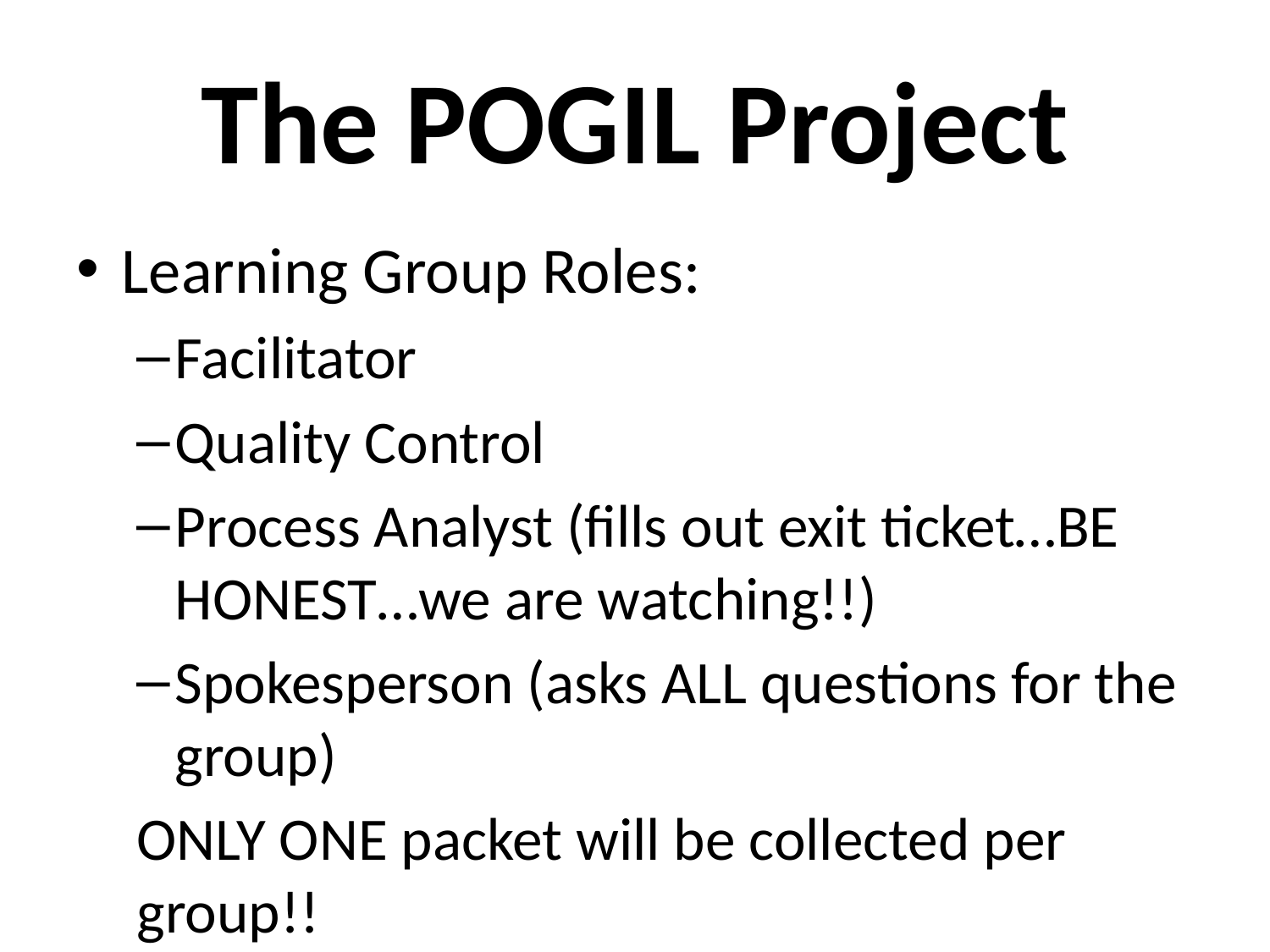

# The POGIL Project
Learning Group Roles:
Facilitator
Quality Control
Process Analyst (fills out exit ticket…BE HONEST…we are watching!!)
Spokesperson (asks ALL questions for the group)
ONLY ONE packet will be collected per group!!